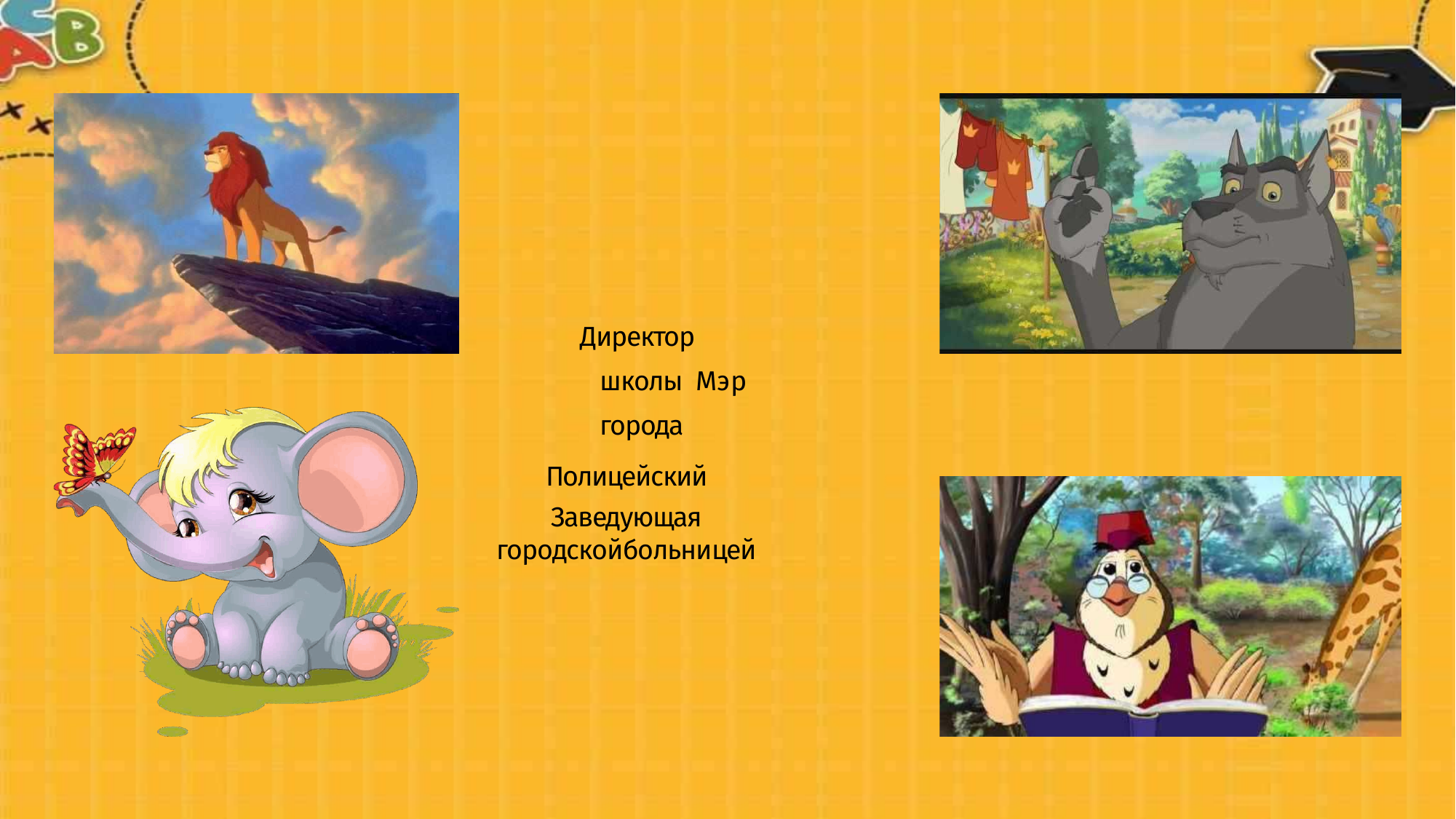

Директор школы  Мэр города
Полицейский
Заведующая городскойбольницей